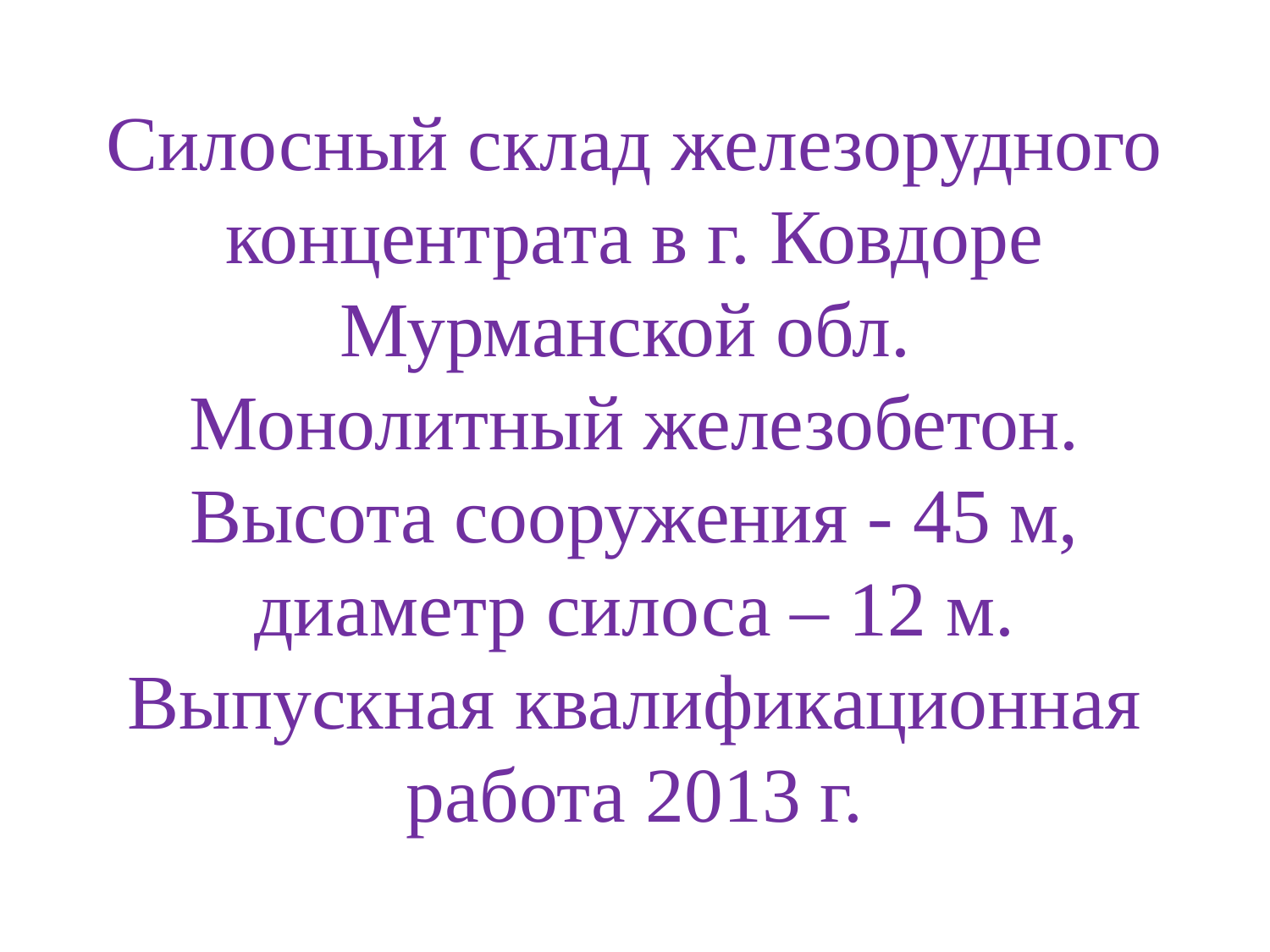

# Силосный склад железорудного концентрата в г. Ковдоре Мурманской обл. Монолитный железобетон. Высота сооружения - 45 м, диаметр силоса – 12 м. Выпускная квалификационная работа 2013 г.